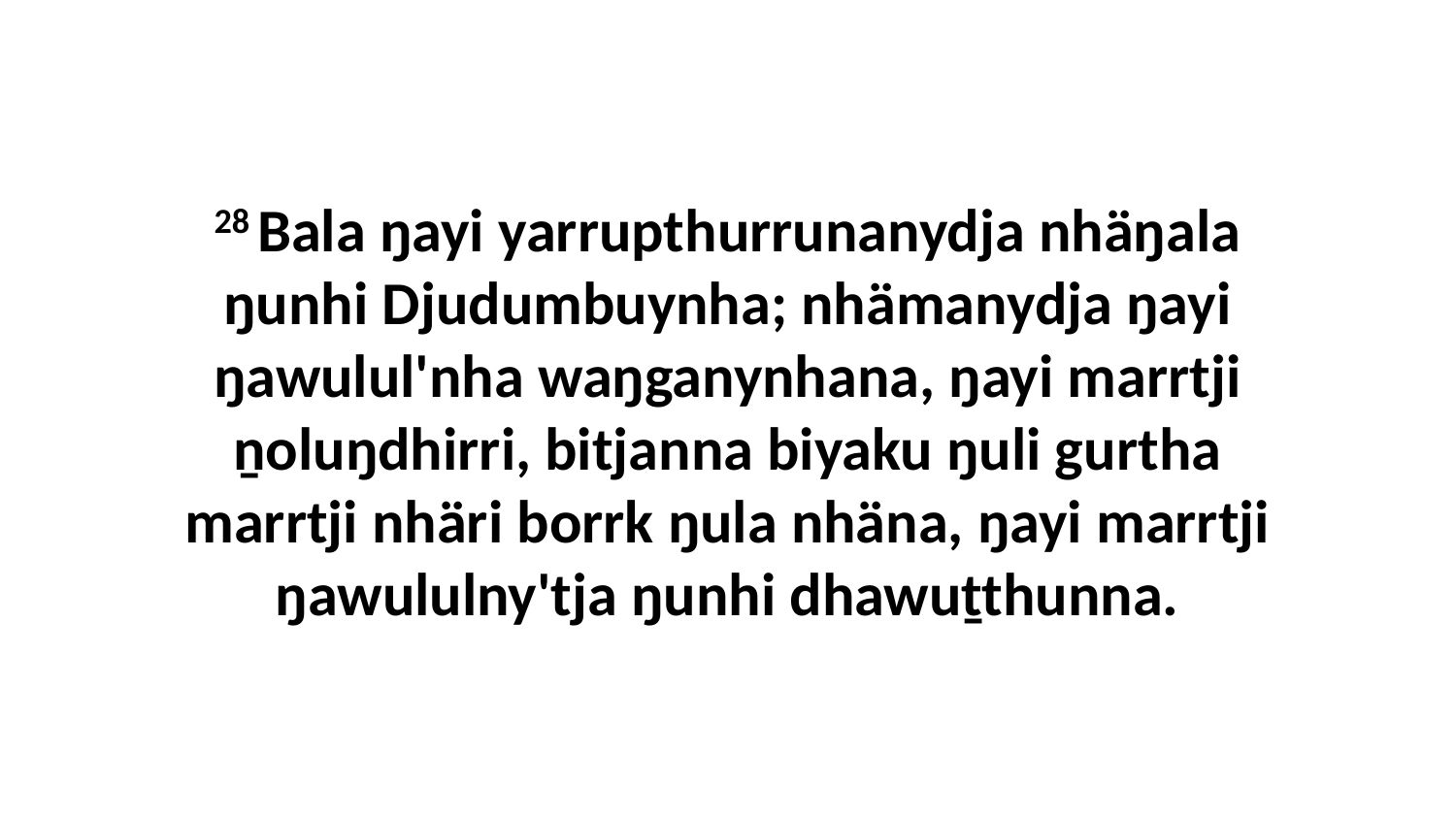

28 Bala ŋayi yarrupthurrunanydja nhäŋala ŋunhi Djudumbuynha; nhämanydja ŋayi ŋawulul'nha waŋganynhana, ŋayi marrtji ṉoluŋdhirri, bitjanna biyaku ŋuli gurtha marrtji nhäri borrk ŋula nhäna, ŋayi marrtji ŋawululny'tja ŋunhi dhawuṯthunna.